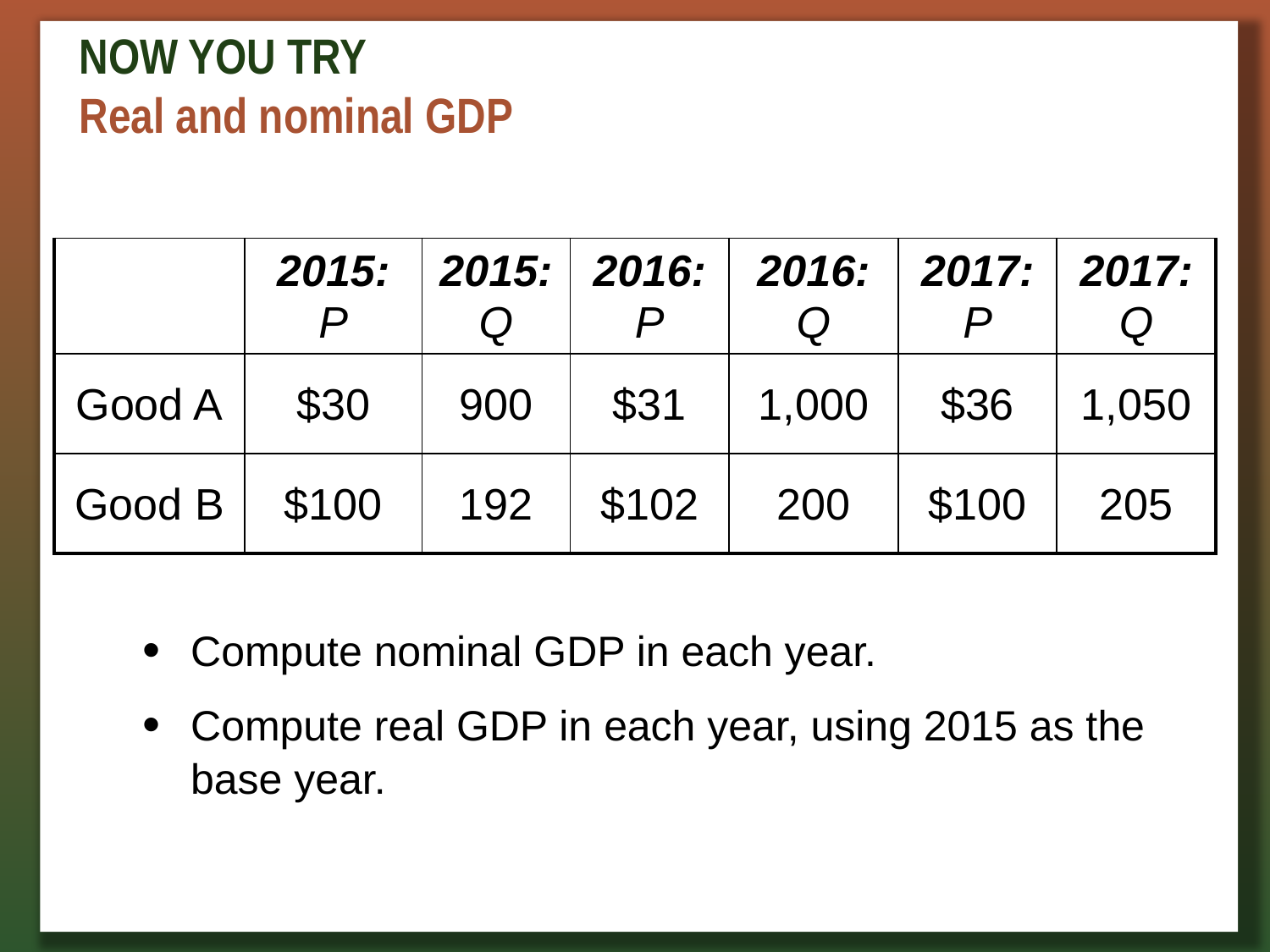

# NOW YOU TRY Real and nominal GDP
|  | 2015: P | 2015: Q | 2016: P | 2016: Q | 2017: P | 2017: Q |
| --- | --- | --- | --- | --- | --- | --- |
| Good A | $30 | 900 | $31 | 1,000 | $36 | 1,050 |
| Good B | $100 | 192 | $102 | 200 | $100 | 205 |
Compute nominal GDP in each year.
Compute real GDP in each year, using 2015 as the base year.